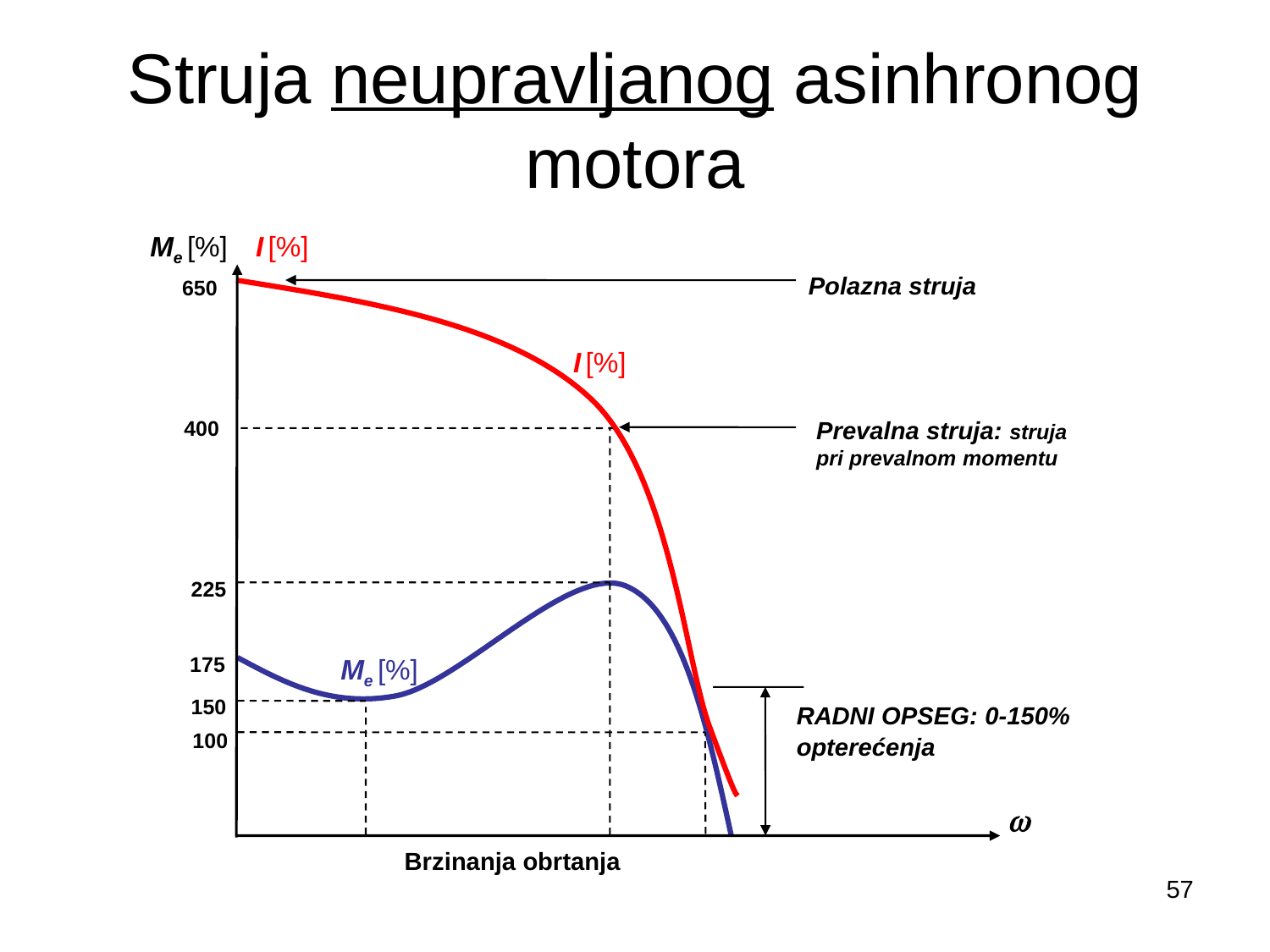

# Struja neupravljanog asinhronog motora
Me [%]
I [%]

Polazna struja
650

I [%]
400
Prevalna struja: struja pri prevalnom momentu

225

175
Me [%]

150
RADNI OPSEG: 0-150% opterećenja

100

ω

Brzinanja obrtanja
57